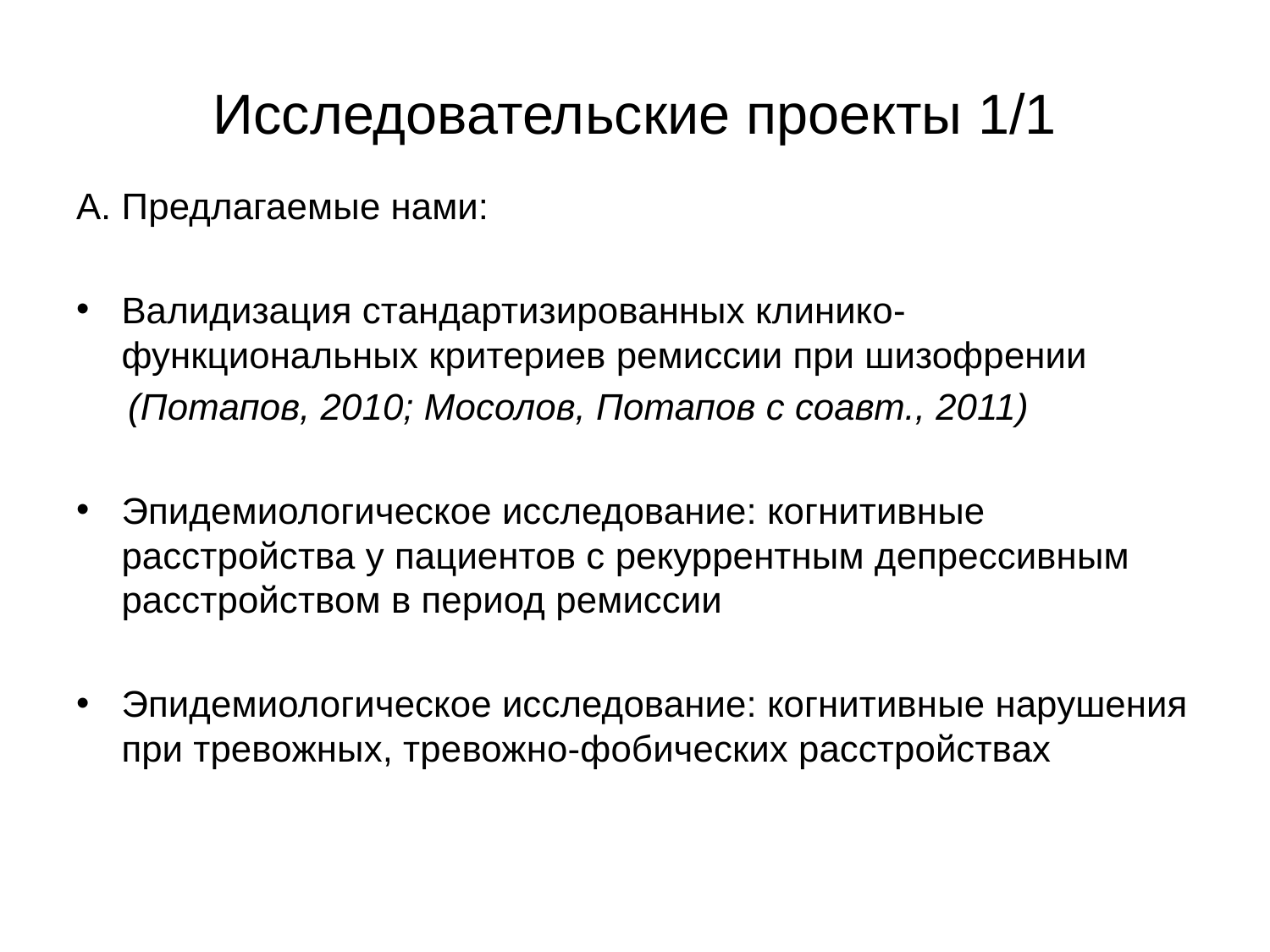

# Исследовательские проекты 1/1
А. Предлагаемые нами:

Валидизация стандартизированных клинико-функциональных критериев ремиссии при шизофрении
     (Потапов, 2010; Мосолов, Потапов с соавт., 2011)

Эпидемиологическое исследование: когнитивные расстройства у пациентов с рекуррентным депрессивным расстройством в период ремиссии

Эпидемиологическое исследование: когнитивные нарушения при тревожных, тревожно-фобических расстройствах